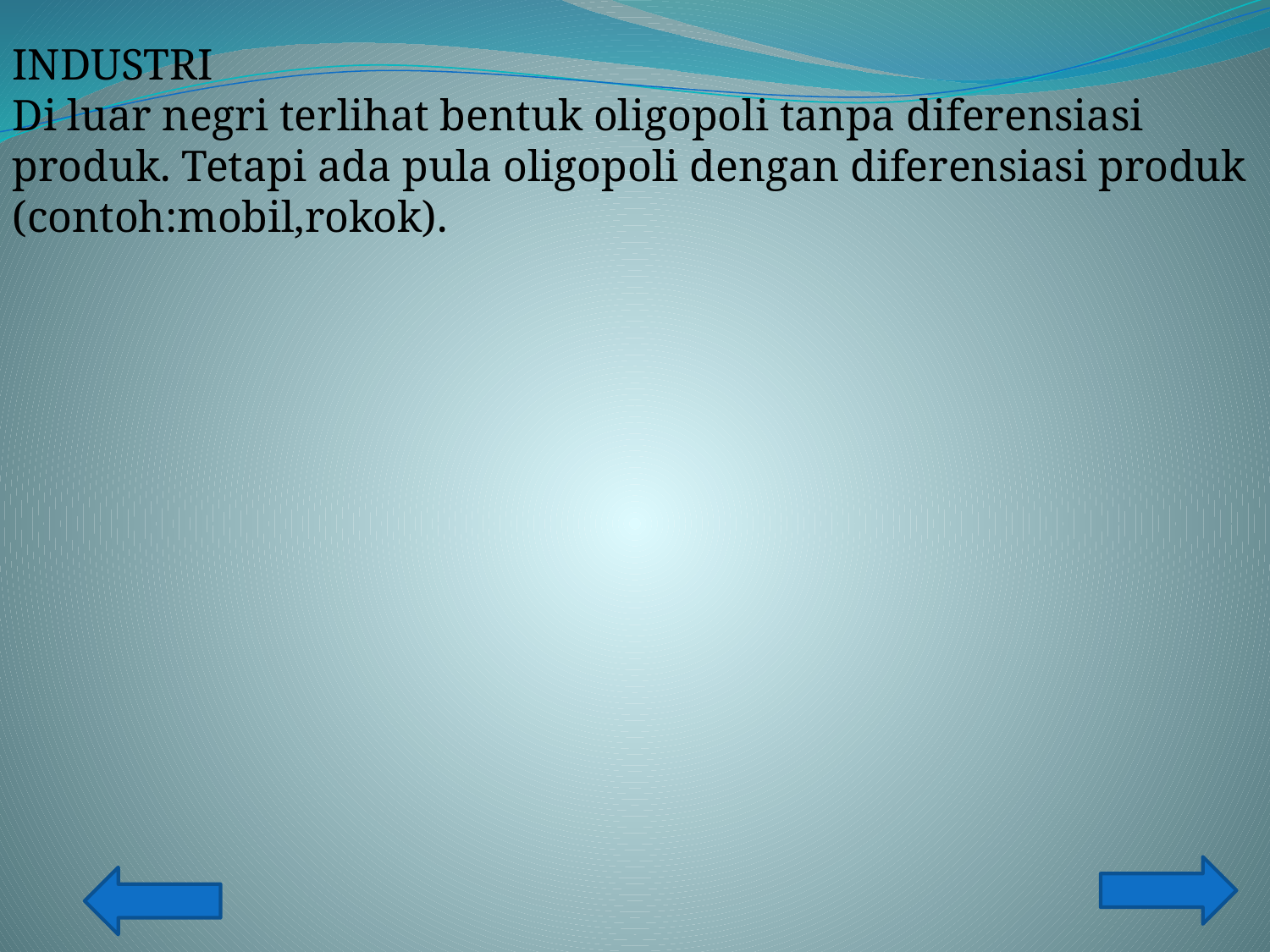

INDUSTRI
Di luar negri terlihat bentuk oligopoli tanpa diferensiasi produk. Tetapi ada pula oligopoli dengan diferensiasi produk (contoh:mobil,rokok).